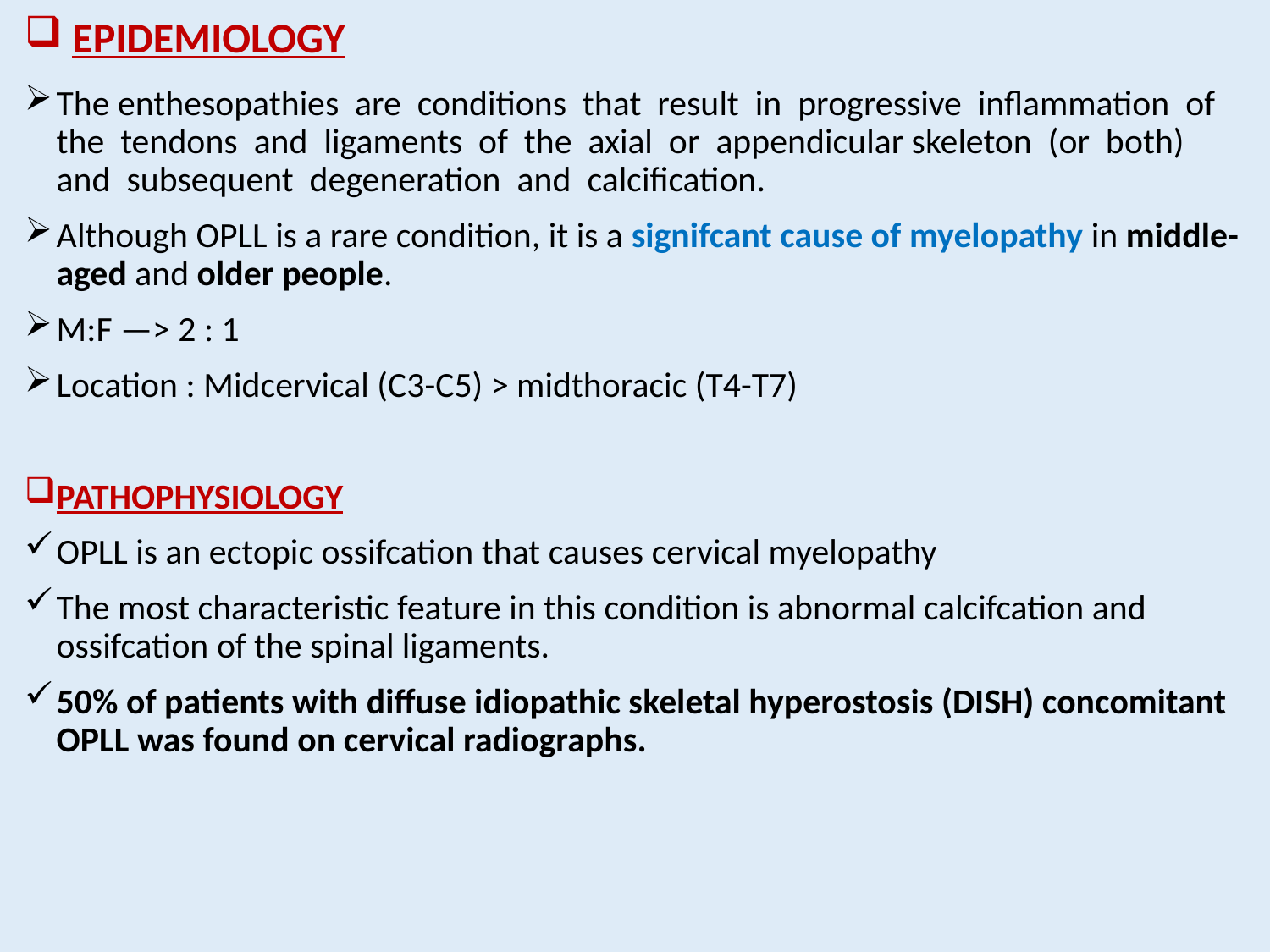

# EPIDEMIOLOGY
The enthesopathies  are  conditions  that  result  in  progressive  inflammation  of  the  tendons  and  ligaments  of  the  axial  or  appendicular skeleton  (or  both)  and  subsequent  degeneration  and  calcification.
Although OPLL is a rare condition, it is a signifcant cause of myelopathy in middle-aged and older people.
M:F —> 2 : 1
Location : Midcervical (C3-C5) > midthoracic (T4-T7)

PATHOPHYSIOLOGY
OPLL is an ectopic ossifcation that causes cervical myelopathy
The most characteristic feature in this condition is abnormal calcifcation and ossifcation of the spinal ligaments.
50% of patients with diffuse idiopathic skeletal hyperostosis (DISH) concomitant OPLL was found on cervical radiographs.